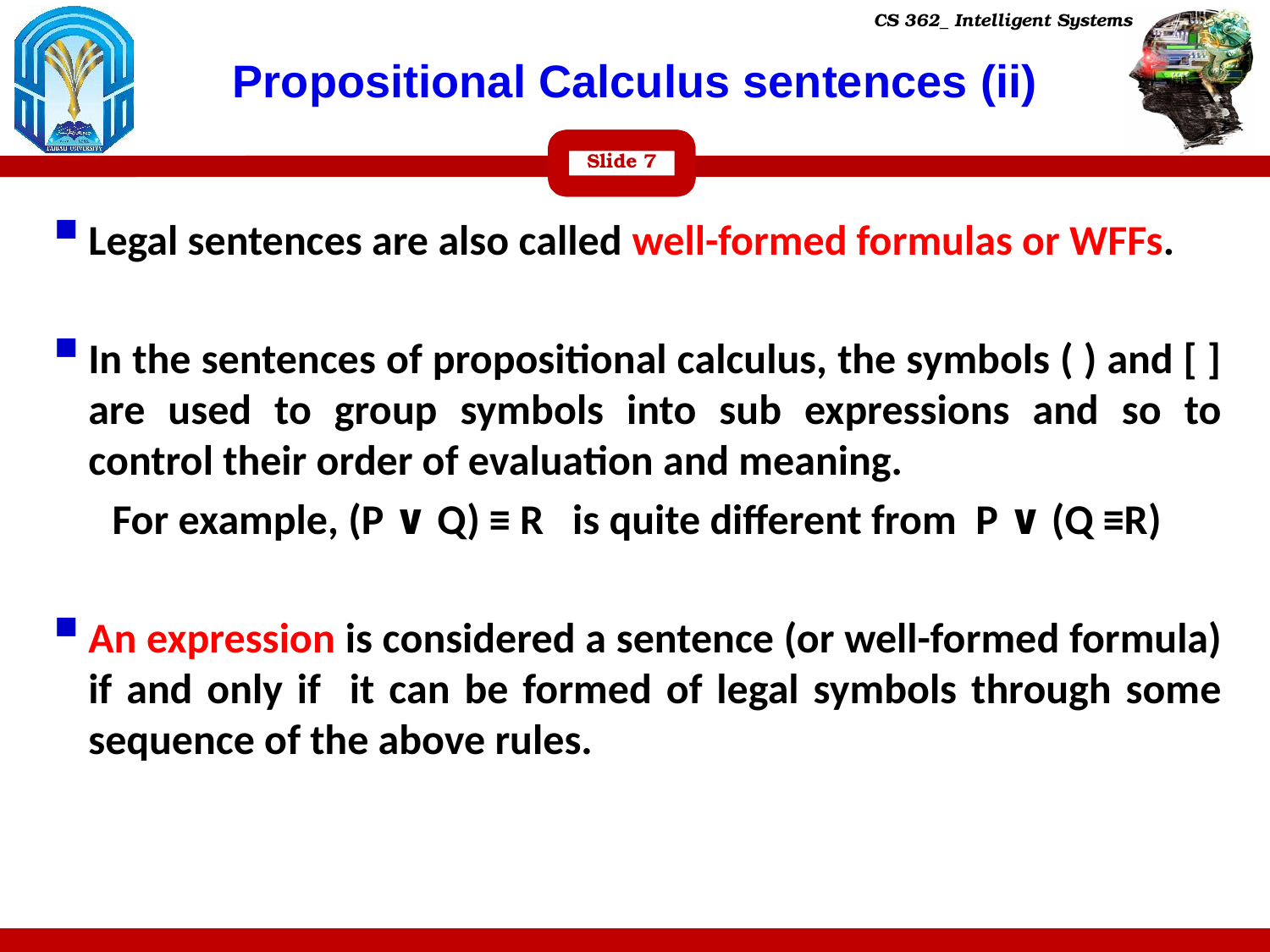

CS 362_ Intelligent Systems
# Propositional Calculus sentences (ii)
Slide 7
Legal sentences are also called well-formed formulas or WFFs.

In the sentences of propositional calculus, the symbols ( ) and [ ] are used to group symbols into sub expressions and so to control their order of evaluation and meaning.
For example, (P ∨ Q) ≡ R   is quite different from  P ∨ (Q ≡R)

An expression is considered a sentence (or well-formed formula) if and only if  it can be formed of legal symbols through some sequence of the above rules.